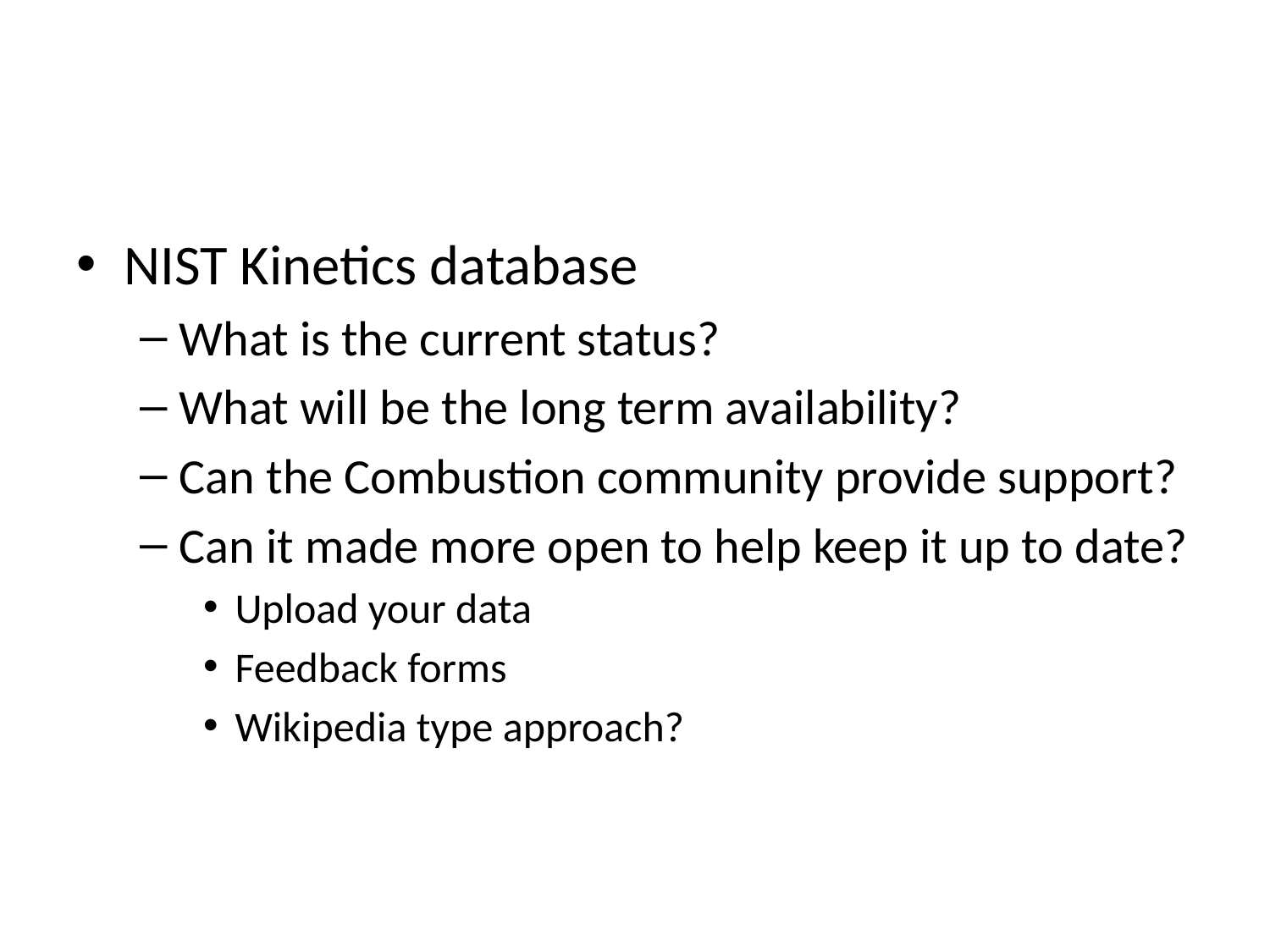

#
NIST Kinetics database
What is the current status?
What will be the long term availability?
Can the Combustion community provide support?
Can it made more open to help keep it up to date?
Upload your data
Feedback forms
Wikipedia type approach?